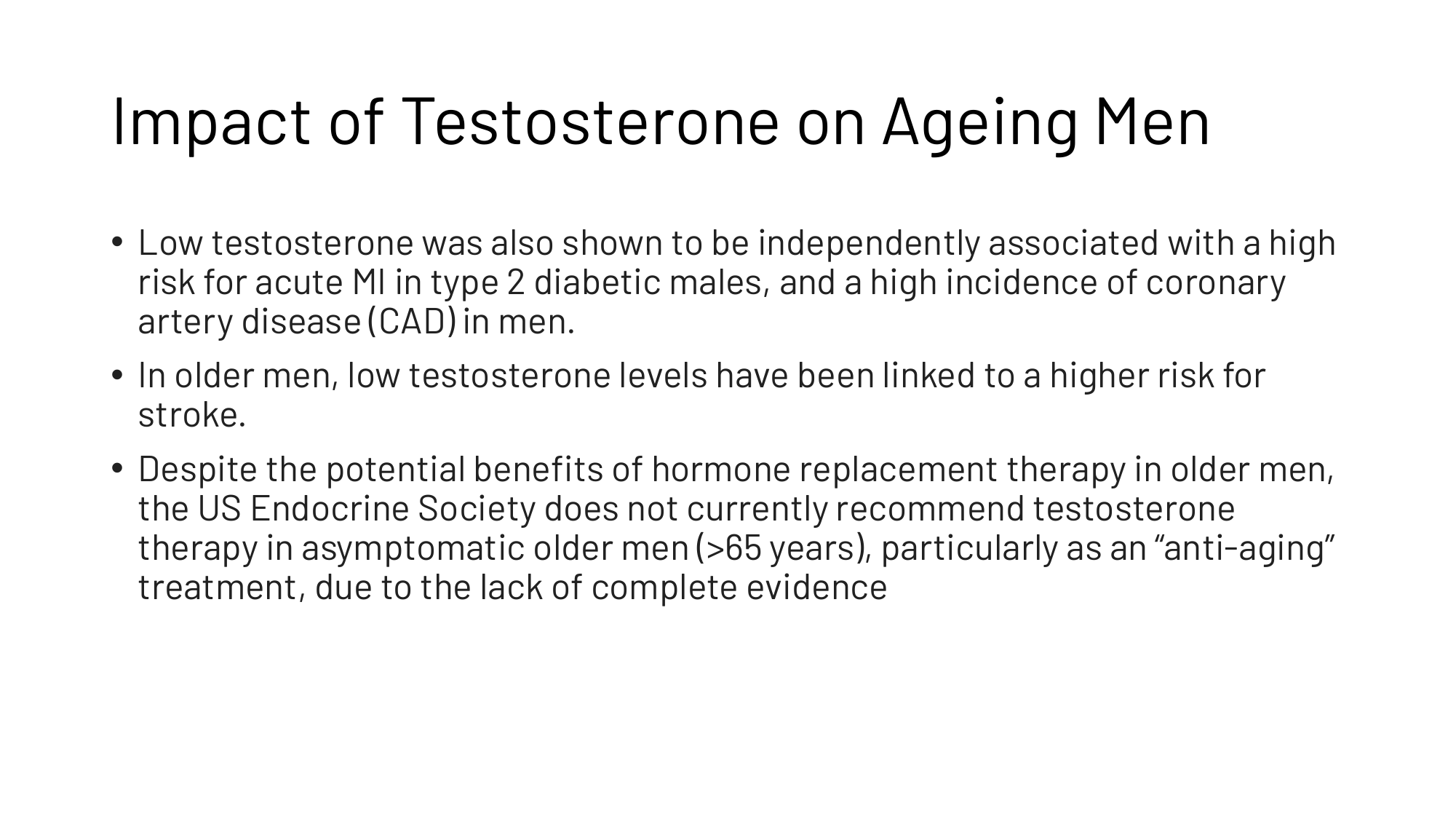

# Impact of Testosterone on Ageing Men
Low testosterone was also shown to be independently associated with a high risk for acute MI in type 2 diabetic males, and a high incidence of coronary artery disease (CAD) in men.
In older men, low testosterone levels have been linked to a higher risk for stroke.
Despite the potential benefits of hormone replacement therapy in older men, the US Endocrine Society does not currently recommend testosterone therapy in asymptomatic older men (>65 years), particularly as an “anti-aging” treatment, due to the lack of complete evidence